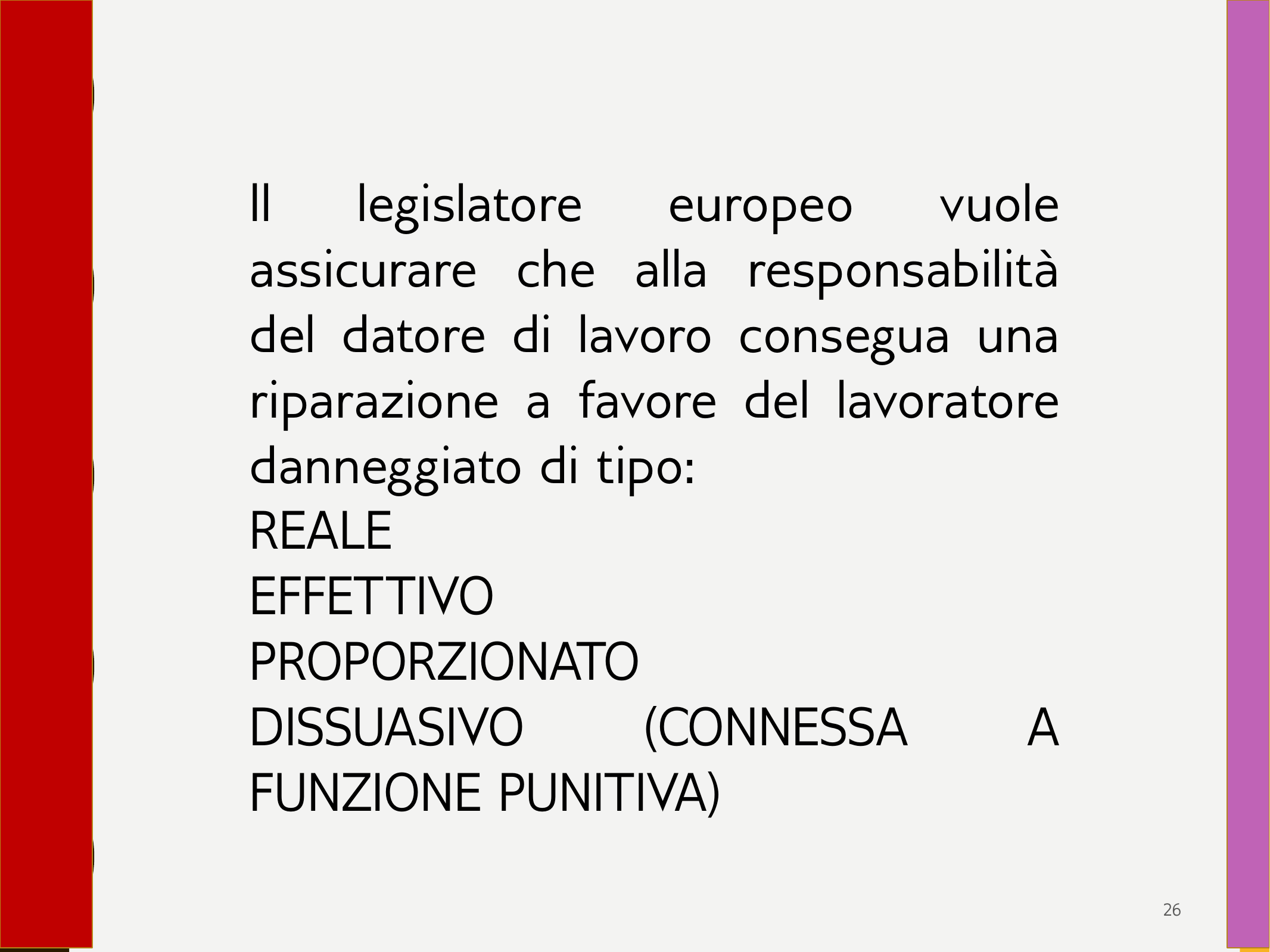

Il legislatore europeo vuole assicurare che alla responsabilità del datore di lavoro consegua una riparazione a favore del lavoratore danneggiato di tipo:
REALE
EFFETTIVO
PROPORZIONATO
DISSUASIVO (CONNESSA A FUNZIONE PUNITIVA)
26